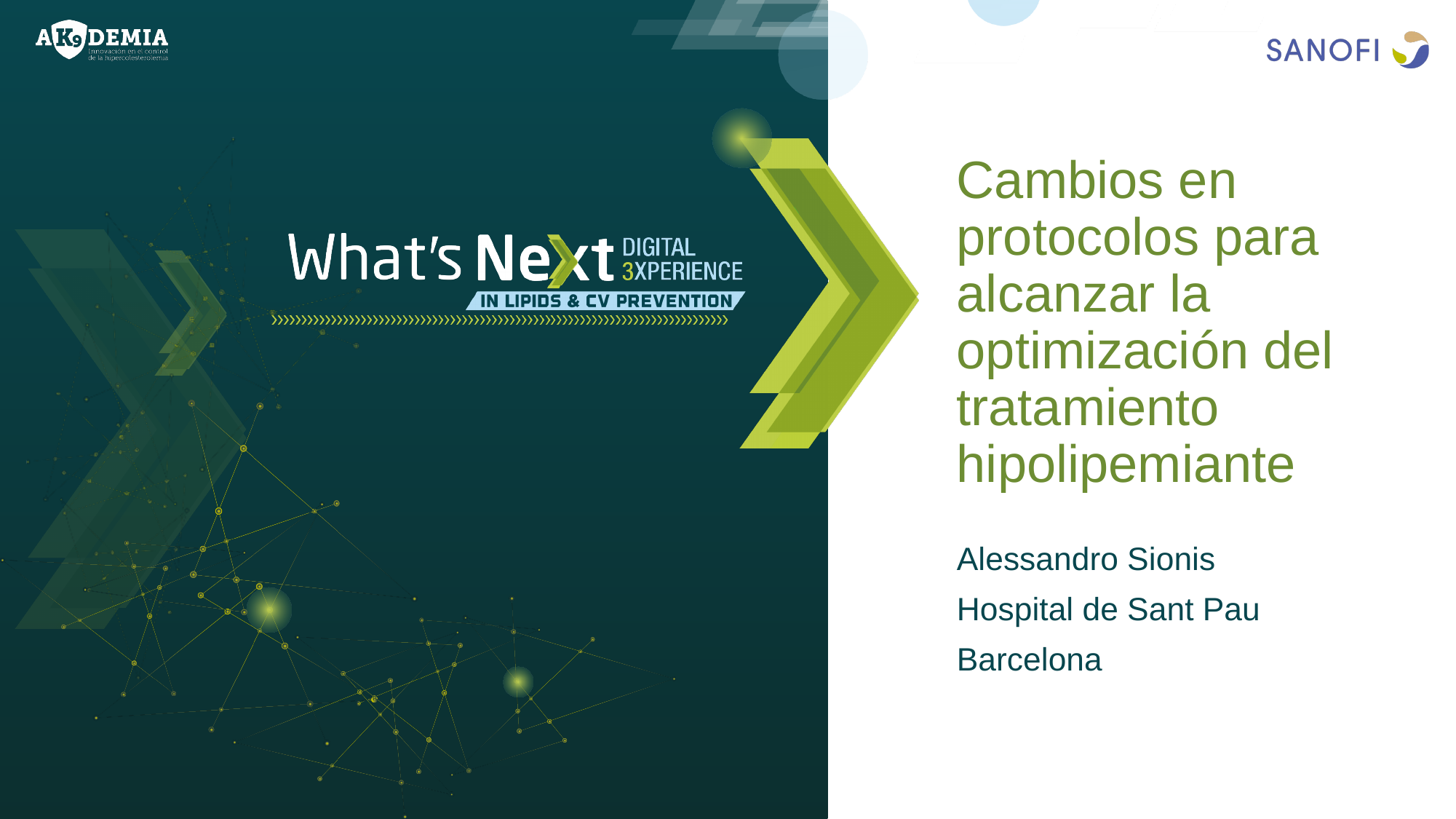

# Cambios en protocolos para alcanzar la optimización del tratamiento hipolipemiante
Alessandro Sionis
Hospital de Sant Pau
Barcelona